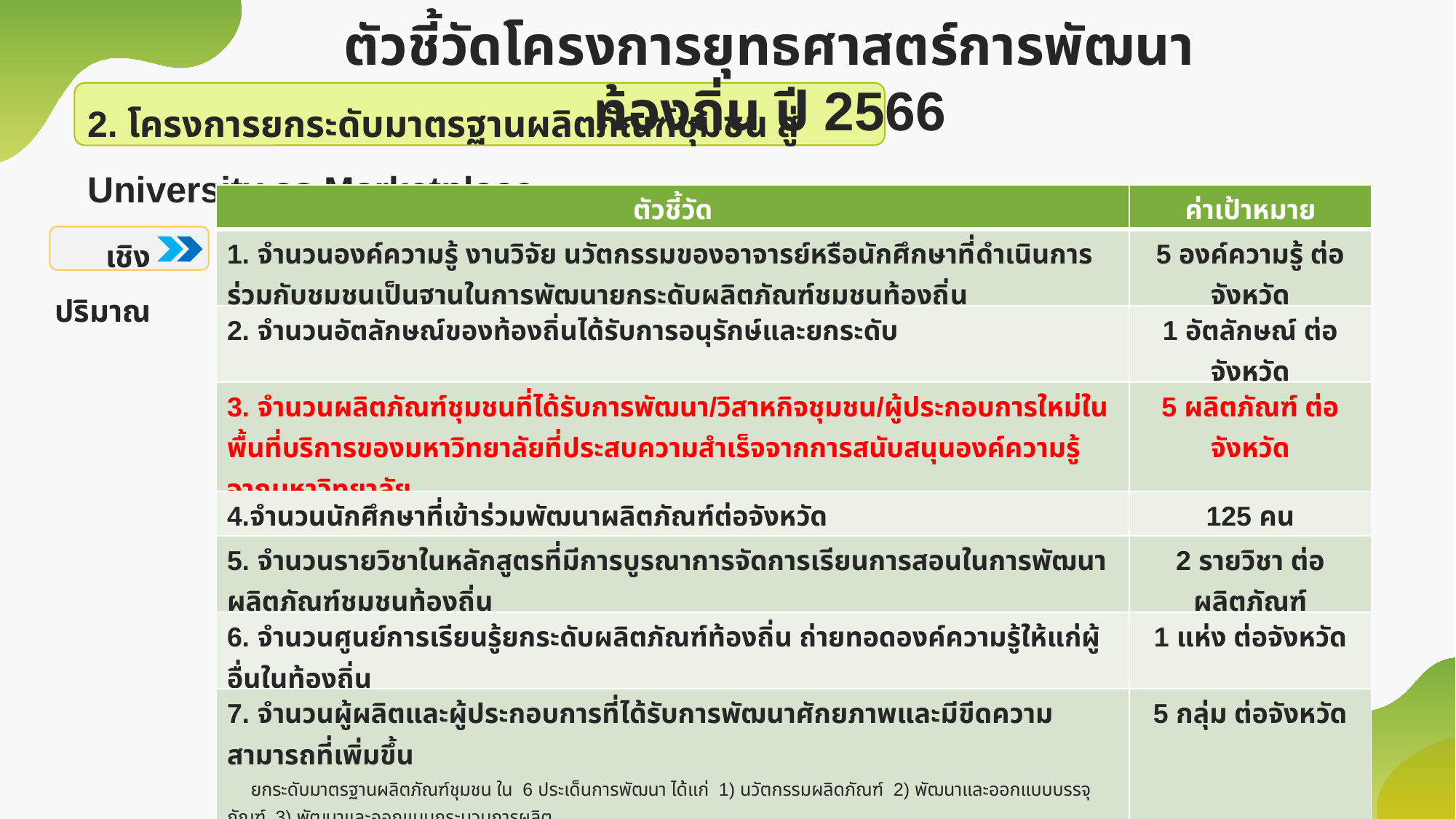

ตัวชี้วัดโครงการยุทธศาสตร์การพัฒนาท้องถิ่น ปี 2566
2. โครงการยกระดับมาตรฐานผลิตภัณฑ์ชุมชน สู่ University as Marketplace

| ตัวชี้วัด | ค่าเป้าหมาย |
| --- | --- |
| 1. จำนวนองค์ความรู้ งานวิจัย นวัตกรรมของอาจารย์หรือนักศึกษาที่ดำเนินการร่วมกับชุมชนเป็นฐานในการพัฒนายกระดับผลิตภัณฑ์ชุมชนท้องถิ่น | 5 องค์ความรู้ ต่อจังหวัด |
| 2. จำนวนอัตลักษณ์ของท้องถิ่นได้รับการอนุรักษ์และยกระดับ | 1 อัตลักษณ์ ต่อจังหวัด |
| 3. จำนวนผลิตภัณฑ์ชุมชนที่ได้รับการพัฒนา/วิสาหกิจชุมชน/ผู้ประกอบการใหม่ในพื้นที่บริการของมหาวิทยาลัยที่ประสบความสำเร็จจากการสนับสนุนองค์ความรู้จากมหาวิทยาลัย | 5 ผลิตภัณฑ์ ต่อจังหวัด |
| 4.จำนวนนักศึกษาที่เข้าร่วมพัฒนาผลิตภัณฑ์ต่อจังหวัด | 125 คน |
| 5. จำนวนรายวิชาในหลักสูตรที่มีการบูรณาการจัดการเรียนการสอนในการพัฒนาผลิตภัณฑ์ชุมชนท้องถิ่น | 2 รายวิชา ต่อผลิตภัณฑ์ |
| 6. จำนวนศูนย์การเรียนรู้ยกระดับผลิตภัณฑ์ท้องถิ่น ถ่ายทอดองค์ความรู้ให้แก่ผู้อื่นในท้องถิ่น | 1 แห่ง ต่อจังหวัด |
| 7. จำนวนผู้ผลิตและผู้ประกอบการที่ได้รับการพัฒนาศักยภาพและมีขีดความสามารถที่เพิ่มขึ้น ยกระดับมาตรฐานผลิตภัณฑ์ชุมชน ใน 6 ประเด็นการพัฒนา ได้แก่ 1) นวัตกรรมผลิดภัณฑ์ 2) พัฒนาและออกแบบบรรจุภัณฑ์ 3) พัฒนาและออกแบบกระบวนการผลิต 4) พัฒนามาตรูฐานผลิตภัณฑ์ชุมชน 5) การพัฒนาและออกแบบเทคโนโลยีการผลิต ในระดับภูมิปัญญาท้องถิ่น และเทคโนโลยีขั้นสูง 6) การพัฒนาคุณภาพวัตถุดิบต้นน้ำ (พืช สัตว์ เศรษฐกิจตัวรอง และวัฒนธรรม) เพื่อสร้างมูลค่าเพิ่ม (GPP) ข้อมูลรายได้ประชาชาติระดับจังหวัด | 5 กลุ่ม ต่อจังหวัด |
| 8. ระบบการตลาดแบบออฟไลน์ และแบบออนไลน์ โดยมหาวิทยาลัยราชภัฏดำเนินการเปิดพื้นที่ระหว่างผู้ผลิตและผู้บริโภคสู่ตลาดออนไลน์ University as a Marketplace | 3 ช่องทาง - ตลาดภายในมหาวิทยาลัย - ตลาดภายนอกมหาวิทยาลัย - ตลาดออนไลน์ เชื่อมโยงกับมหาวิทยาลัย ราชภัฏทั้ง 38 แห่ง |
เชิงปริมาณ